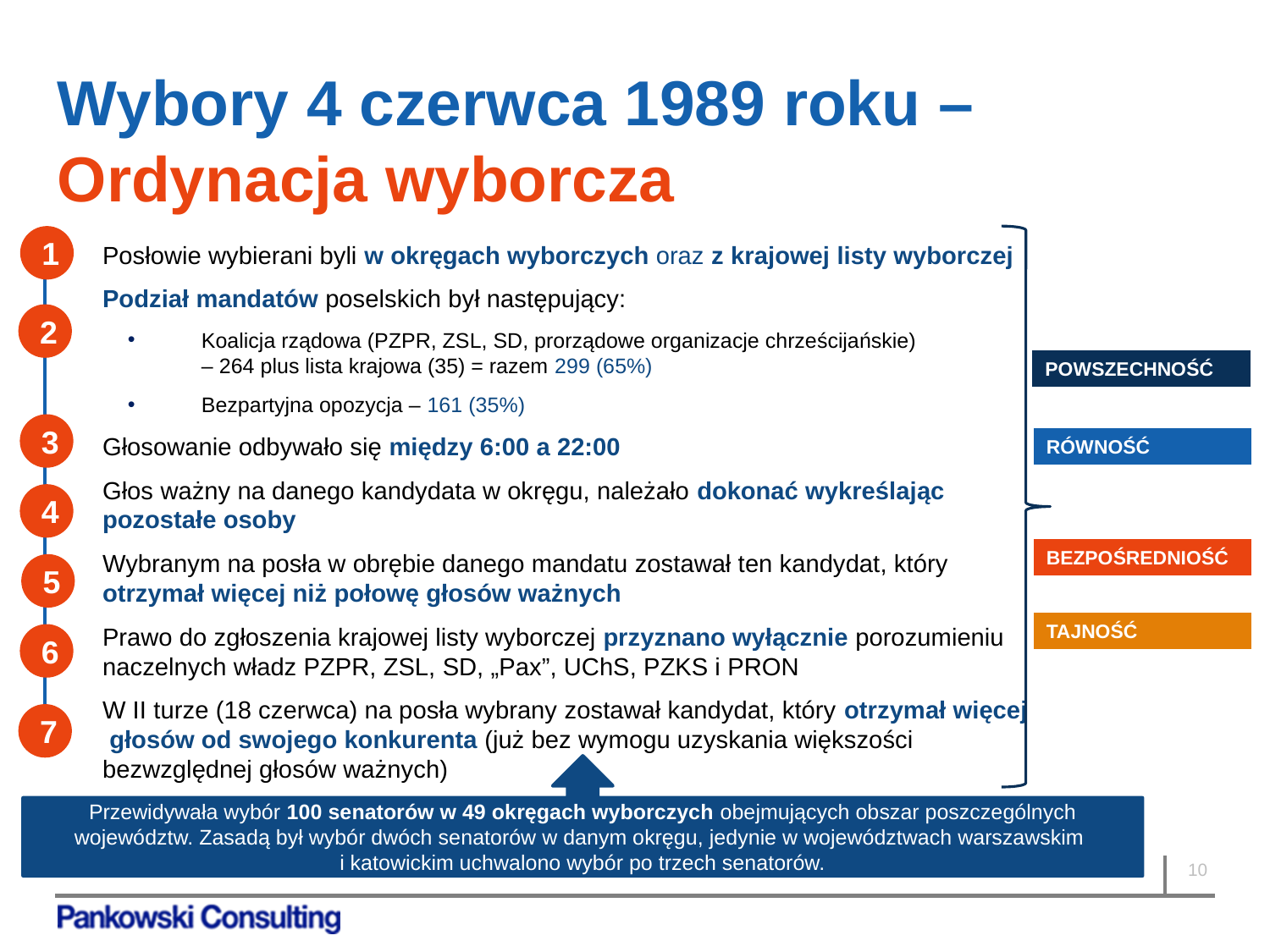

Wybory 4 czerwca 1989 roku – Ordynacja wyborcza

1
Posłowie wybierani byli w okręgach wyborczych oraz z krajowej listy wyborczej
Podział mandatów poselskich był następujący:
Koalicja rządowa (PZPR, ZSL, SD, prorządowe organizacje chrześcijańskie)
– 264 plus lista krajowa (35) = razem 299 (65%)
Bezpartyjna opozycja – 161 (35%)
Głosowanie odbywało się między 6:00 a 22:00
Głos ważny na danego kandydata w okręgu, należało dokonać wykreślając
pozostałe osoby
Wybranym na posła w obrębie danego mandatu zostawał ten kandydat, który
otrzymał więcej niż połowę głosów ważnych
Prawo do zgłoszenia krajowej listy wyborczej przyznano wyłącznie porozumieniu
naczelnych władz PZPR, ZSL, SD, „Pax”, UChS, PZKS i PRON
W II turze (18 czerwca) na posła wybrany zostawał kandydat, który otrzymał więcej
 głosów od swojego konkurenta (już bez wymogu uzyskania większości
bezwzględnej głosów ważnych)
2
POWSZECHNOŚĆ
3
RÓWNOŚĆ
4
BEZPOŚREDNIOŚĆ
5
TAJNOŚĆ
6
7
Przewidywała wybór 100 senatorów w 49 okręgach wyborczych obejmujących obszar poszczególnych województw. Zasadą był wybór dwóch senatorów w danym okręgu, jedynie w województwach warszawskim
i katowickim uchwalono wybór po trzech senatorów.
10